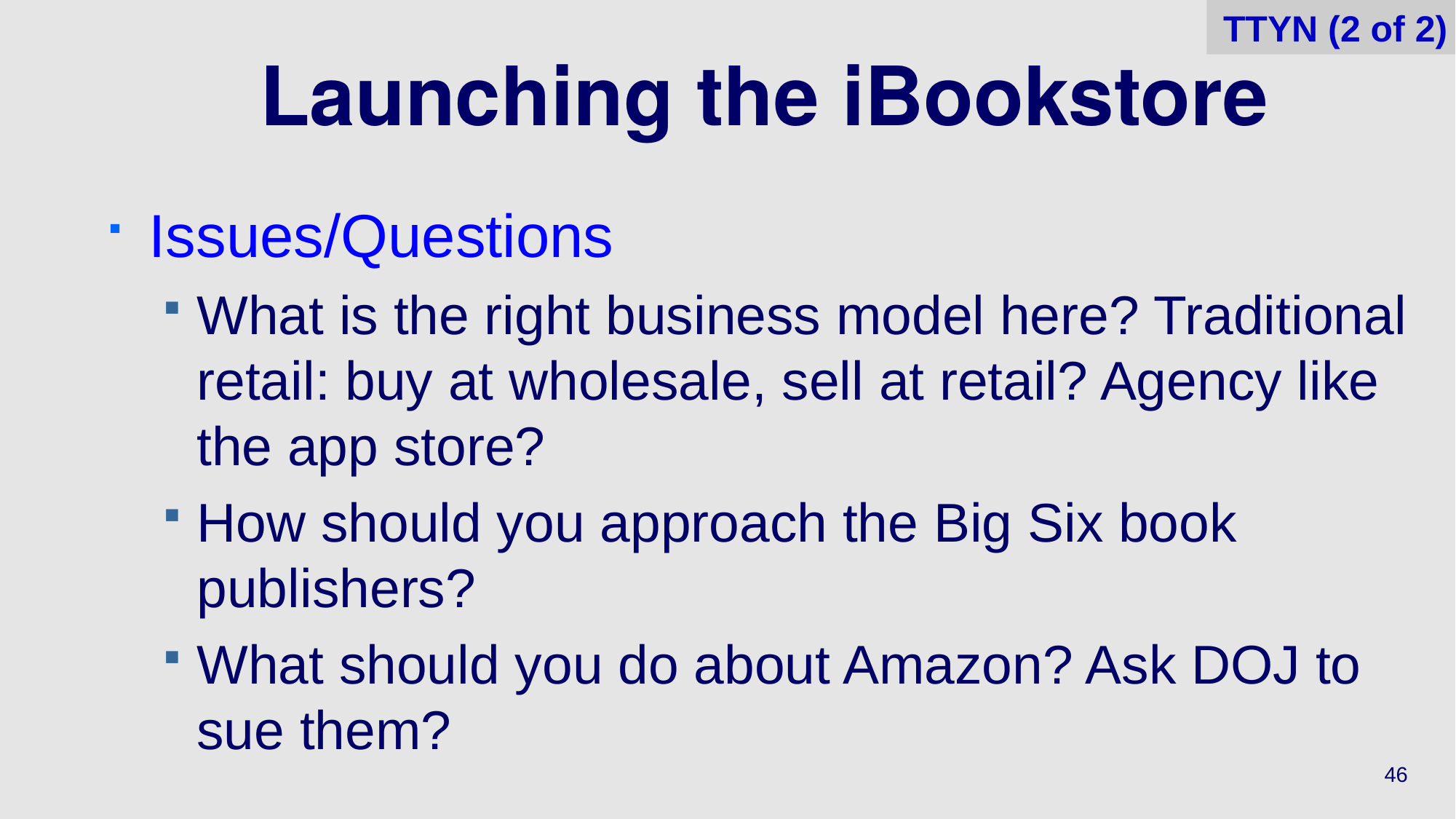

TTYN (2 of 2)
# Launching the iBookstore
Issues/Questions
What is the right business model here? Traditional retail: buy at wholesale, sell at retail? Agency like the app store?
How should you approach the Big Six book publishers?
What should you do about Amazon? Ask DOJ to sue them?
46